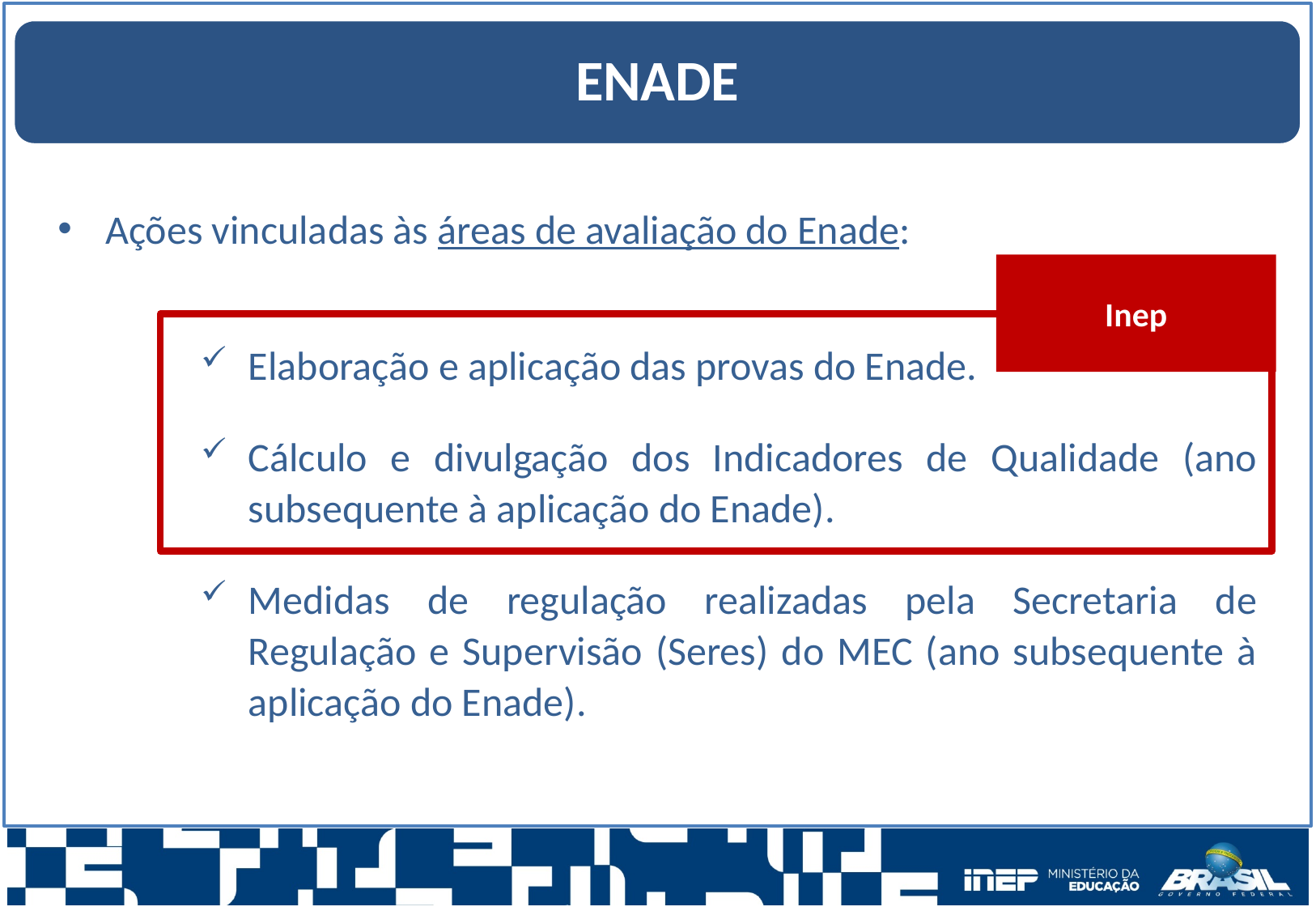

ENADE
Ações vinculadas às áreas de avaliação do Enade:

Elaboração e aplicação das provas do Enade.
Cálculo e divulgação dos Indicadores de Qualidade (ano subsequente à aplicação do Enade).
Medidas de regulação realizadas pela Secretaria de Regulação e Supervisão (Seres) do MEC (ano subsequente à aplicação do Enade).

Inep